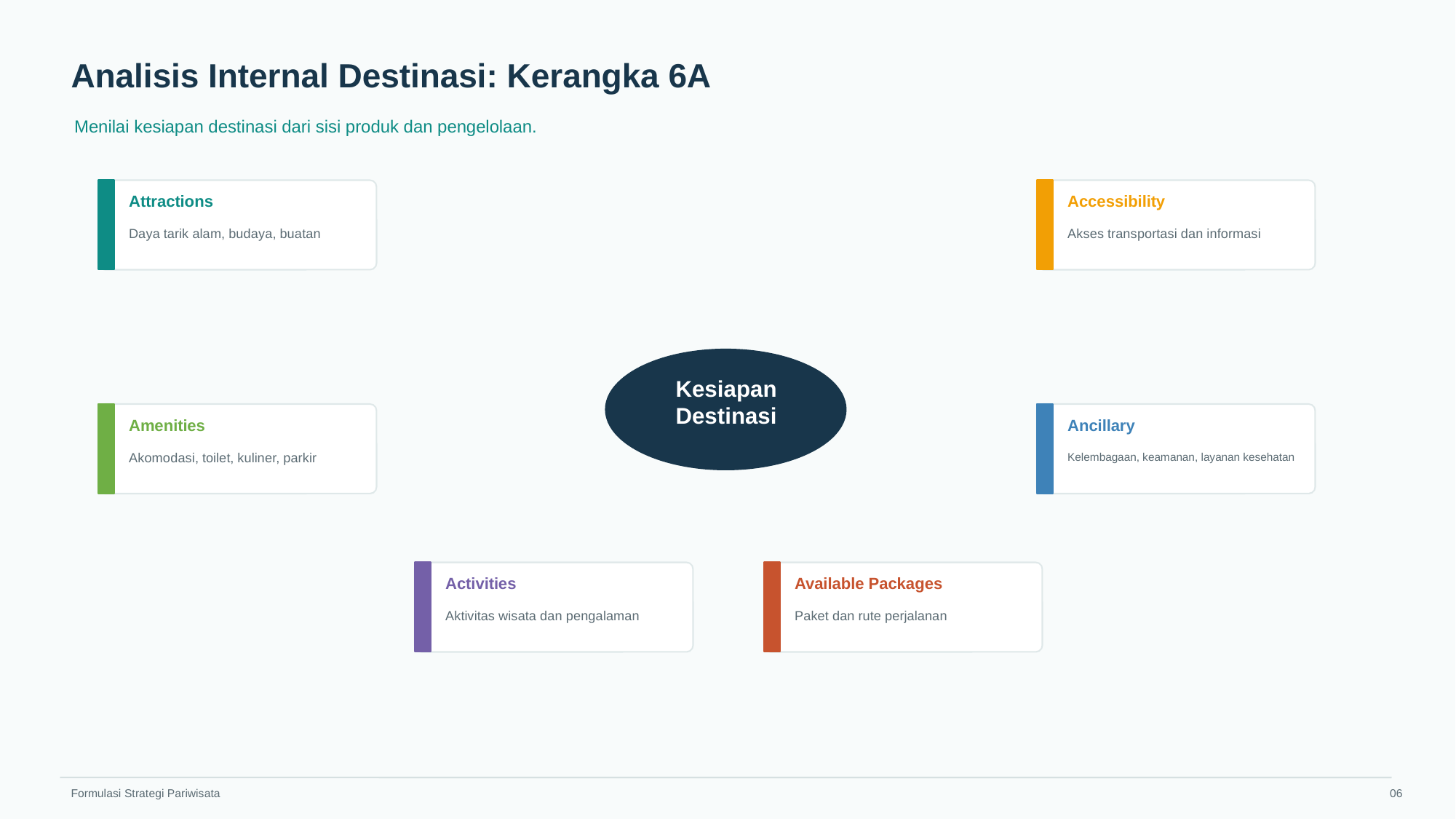

Analisis Internal Destinasi: Kerangka 6A
Menilai kesiapan destinasi dari sisi produk dan pengelolaan.

Attractions
Accessibility
Daya tarik alam, budaya, buatan
Akses transportasi dan informasi

Kesiapan
Destinasi

Amenities
Ancillary
Akomodasi, toilet, kuliner, parkir
Kelembagaan, keamanan, layanan kesehatan

Activities
Available Packages
Aktivitas wisata dan pengalaman
Paket dan rute perjalanan

Formulasi Strategi Pariwisata
06